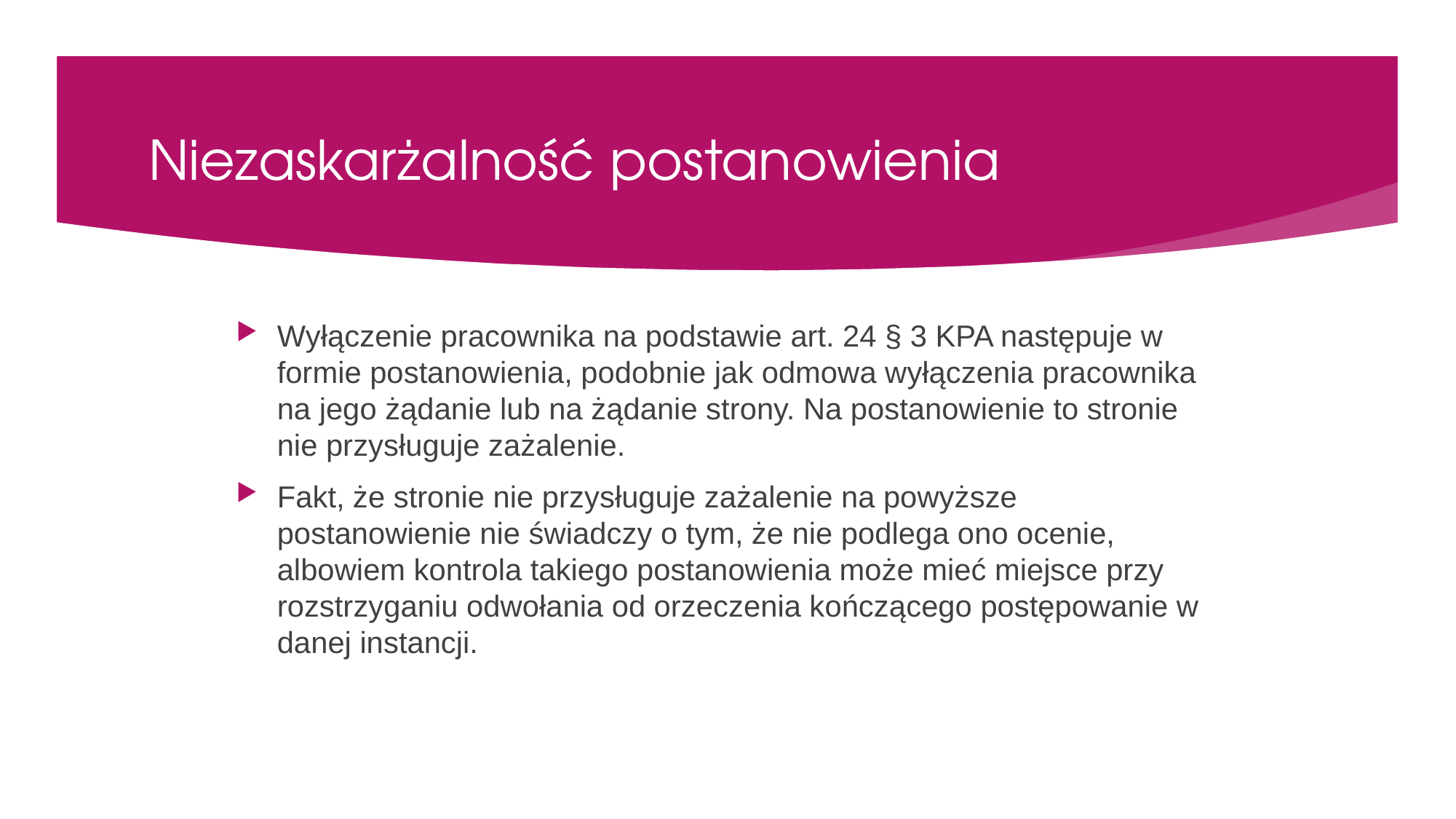

# Niezaskarżalność postanowienia

Wyłączenie pracownika na podstawie art. 24 § 3 KPA następuje w formie postanowienia, podobnie jak odmowa wyłączenia pracownika na jego żądanie lub na żądanie strony. Na postanowienie to stronie nie przysługuje zażalenie.
Fakt, że stronie nie przysługuje zażalenie na powyższe postanowienie nie świadczy o tym, że nie podlega ono ocenie, albowiem kontrola takiego postanowienia może mieć miejsce przy rozstrzyganiu odwołania od orzeczenia kończącego postępowanie w danej instancji.